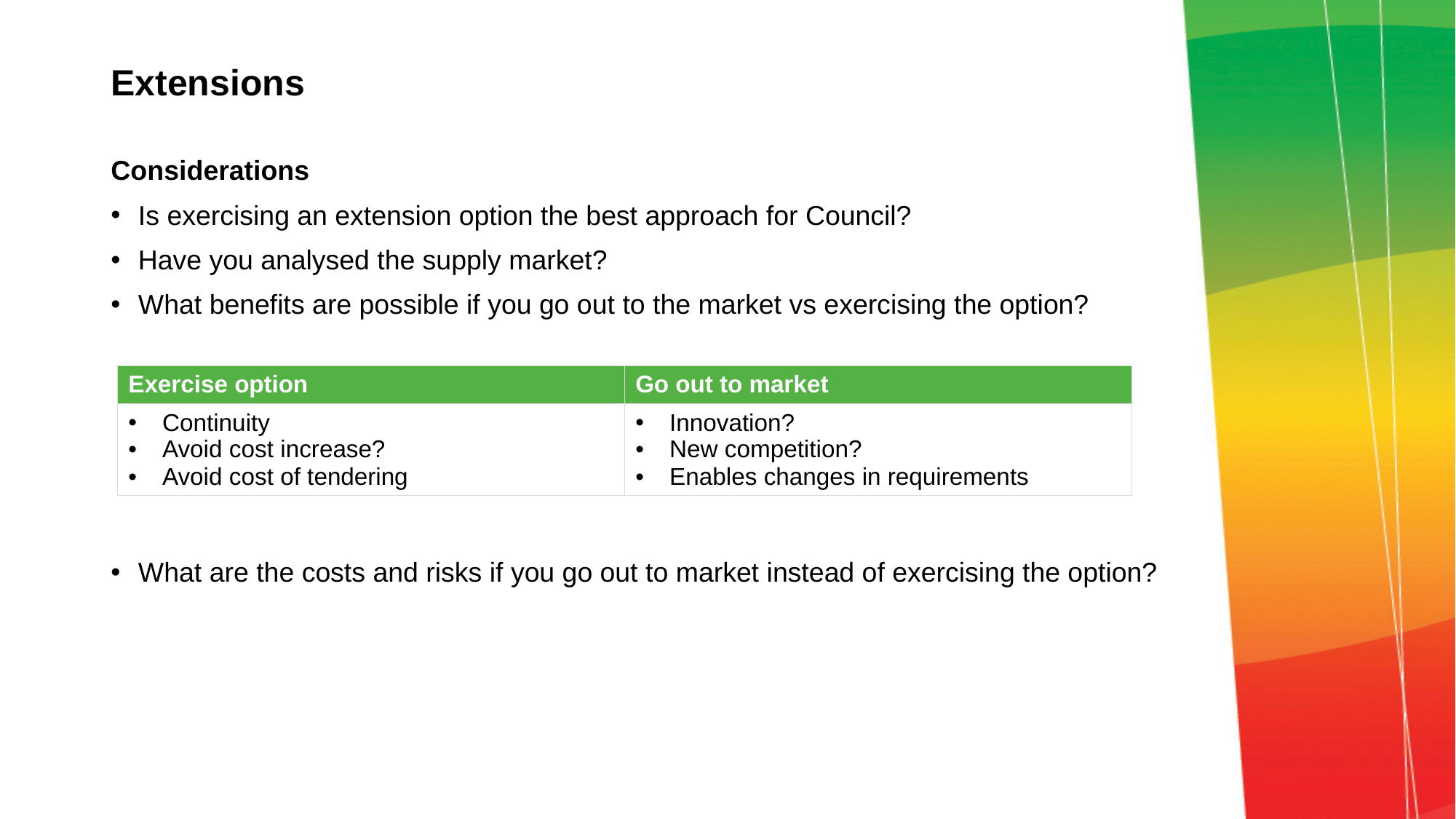

# Extensions
Considerations
Is exercising an extension option the best approach for Council?
Have you analysed the supply market?
What benefits are possible if you go out to the market vs exercising the option?

What are the costs and risks if you go out to market instead of exercising the option?
| Exercise option | Go out to market |
| --- | --- |
| Continuity Avoid cost increase? Avoid cost of tendering | Innovation? New competition? Enables changes in requirements |